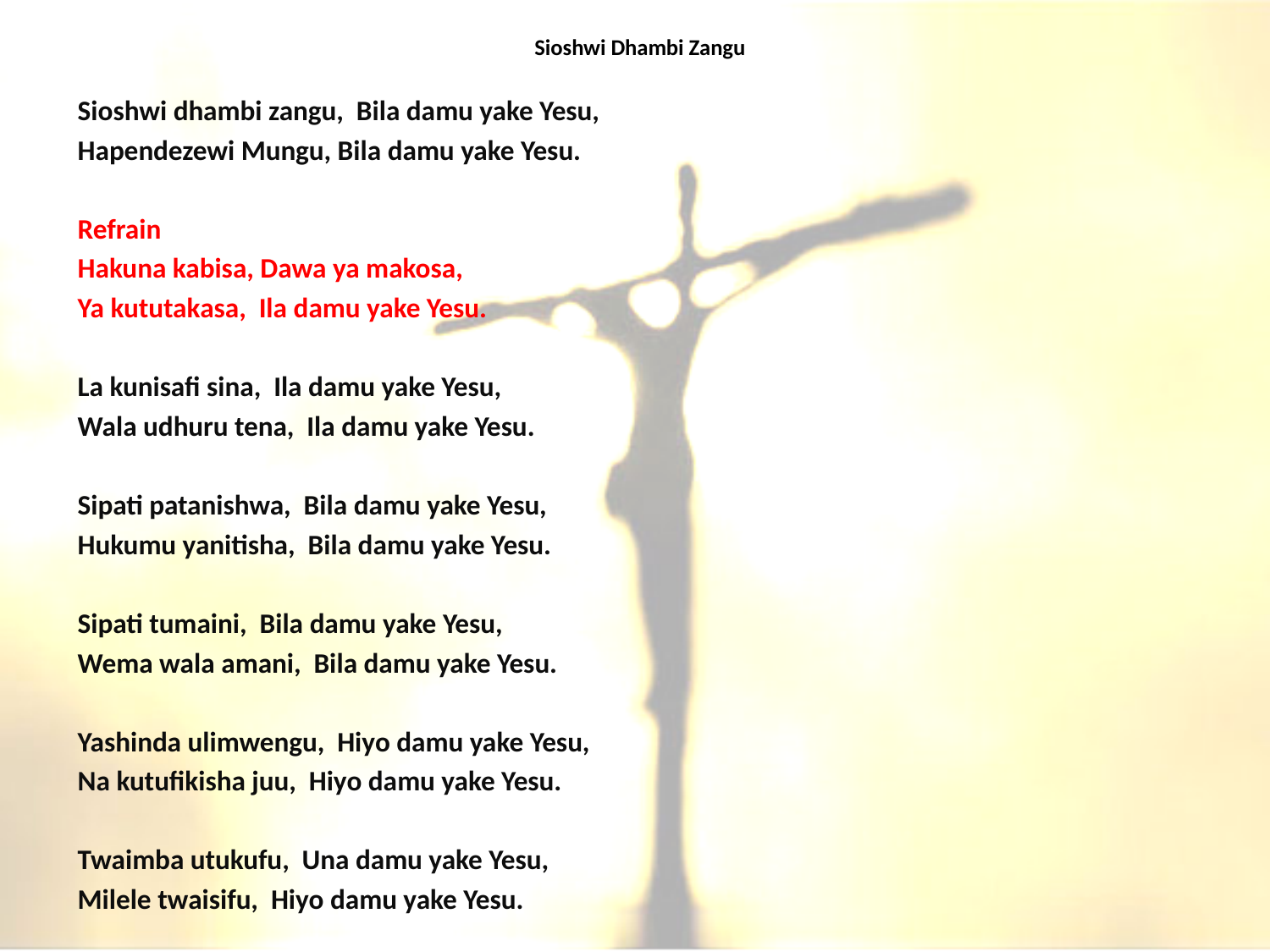

# Sioshwi Dhambi Zangu
Sioshwi dhambi zangu,  Bila damu yake Yesu,
Hapendezewi Mungu, Bila damu yake Yesu.

Refrain
Hakuna kabisa, Dawa ya makosa,
Ya kututakasa,  Ila damu yake Yesu.

La kunisafi sina,  Ila damu yake Yesu,
Wala udhuru tena,  Ila damu yake Yesu.

Sipati patanishwa,  Bila damu yake Yesu,
Hukumu yanitisha,  Bila damu yake Yesu.

Sipati tumaini,  Bila damu yake Yesu,
Wema wala amani,  Bila damu yake Yesu.

Yashinda ulimwengu,  Hiyo damu yake Yesu,
Na kutufikisha juu,  Hiyo damu yake Yesu.

Twaimba utukufu,  Una damu yake Yesu,
Milele twaisifu,  Hiyo damu yake Yesu.